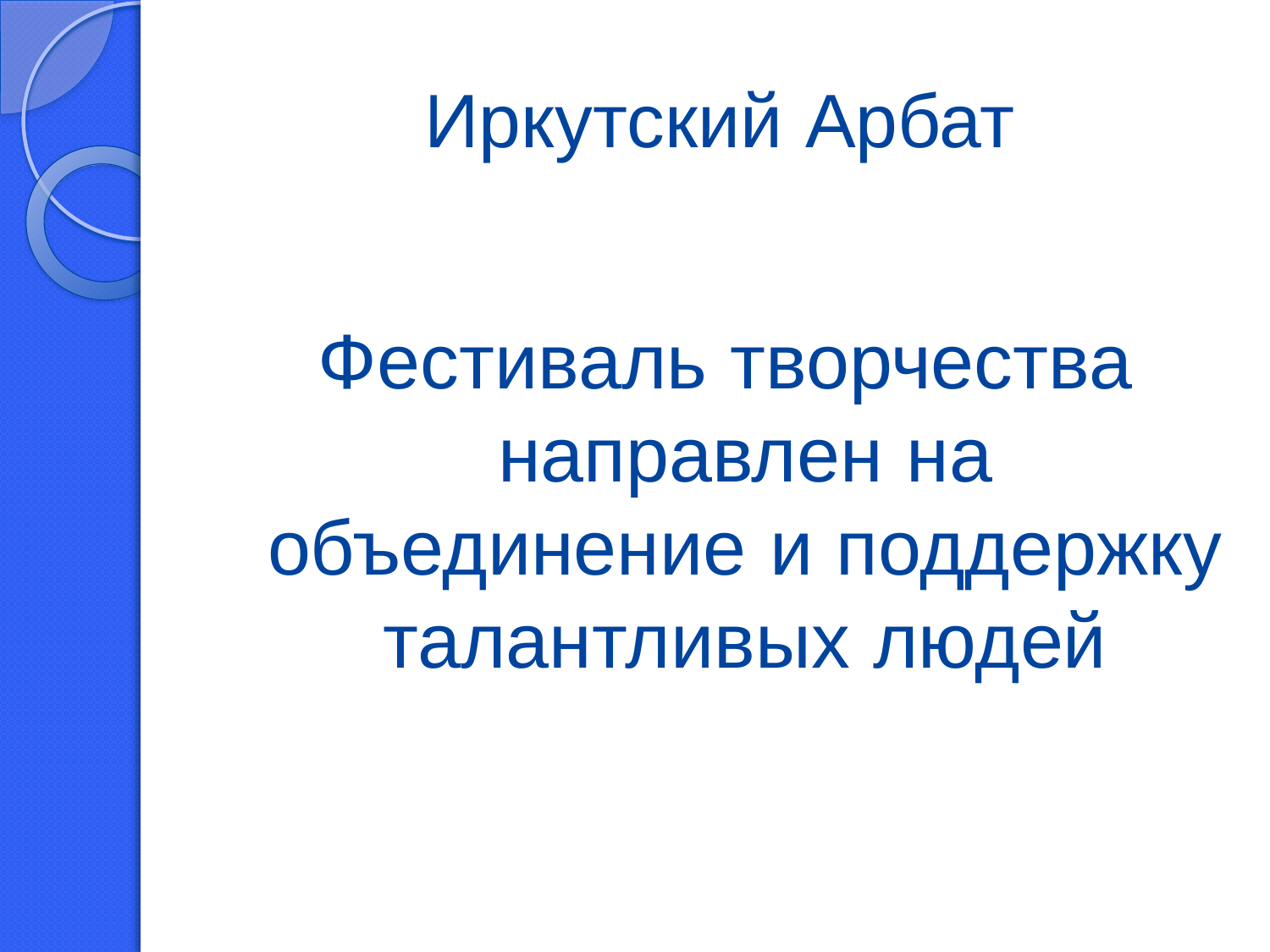

# Иркутский Арбат

Фестиваль творчества направлен на объединение и поддержку талантливых людей